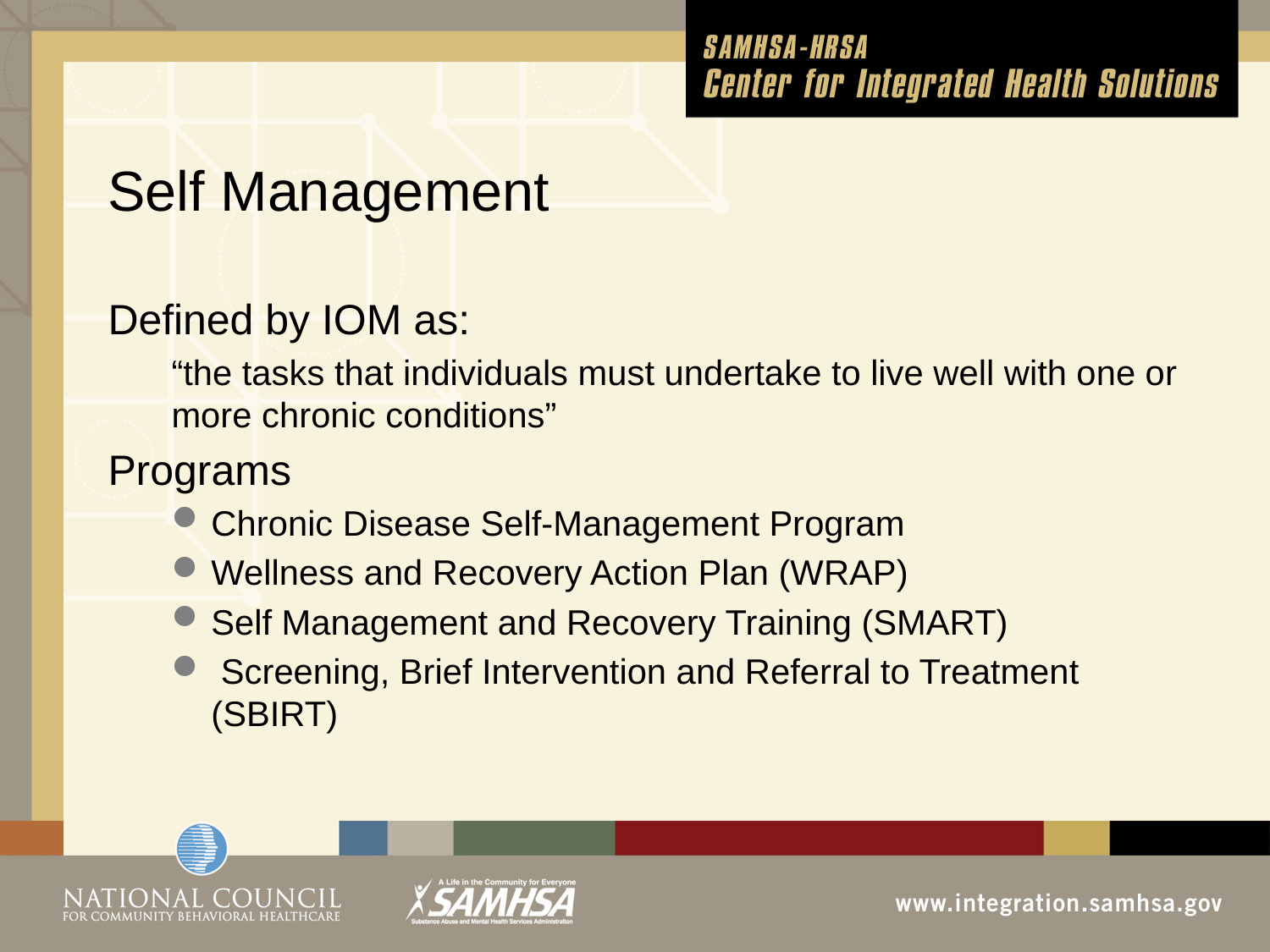

# Self Management
Defined by IOM as:
“the tasks that individuals must undertake to live well with one or more chronic conditions”
Programs
Chronic Disease Self-Management Program
Wellness and Recovery Action Plan (WRAP)
Self Management and Recovery Training (SMART)
 Screening, Brief Intervention and Referral to Treatment (SBIRT)